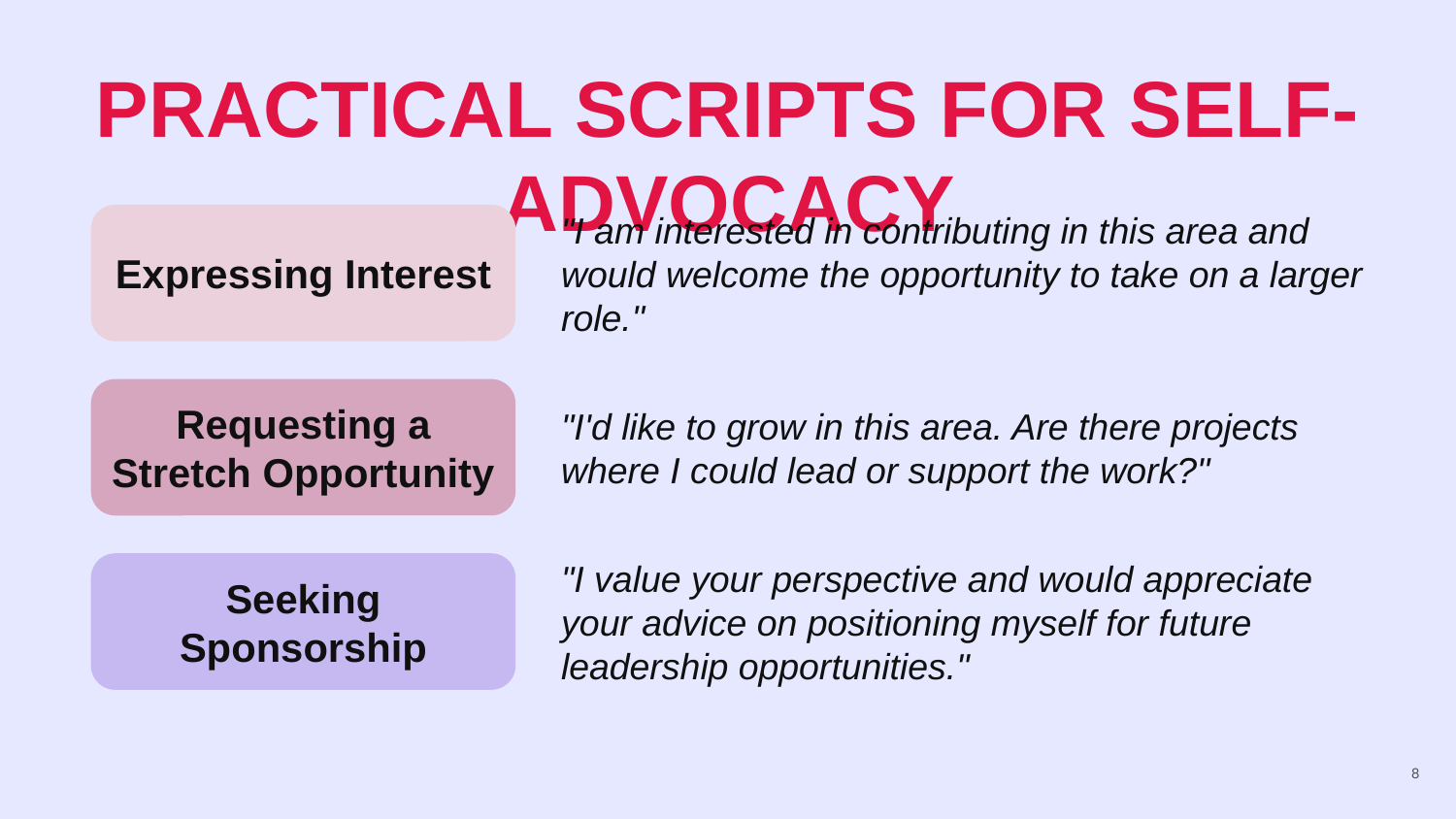

PRACTICAL SCRIPTS FOR SELF-ADVOCACY

Expressing Interest
"I am interested in contributing in this area and would welcome the opportunity to take on a larger role."

Requesting a
Stretch Opportunity
"I'd like to grow in this area. Are there projects where I could lead or support the work?"

Seeking Sponsorship
"I value your perspective and would appreciate your advice on positioning myself for future leadership opportunities."
8